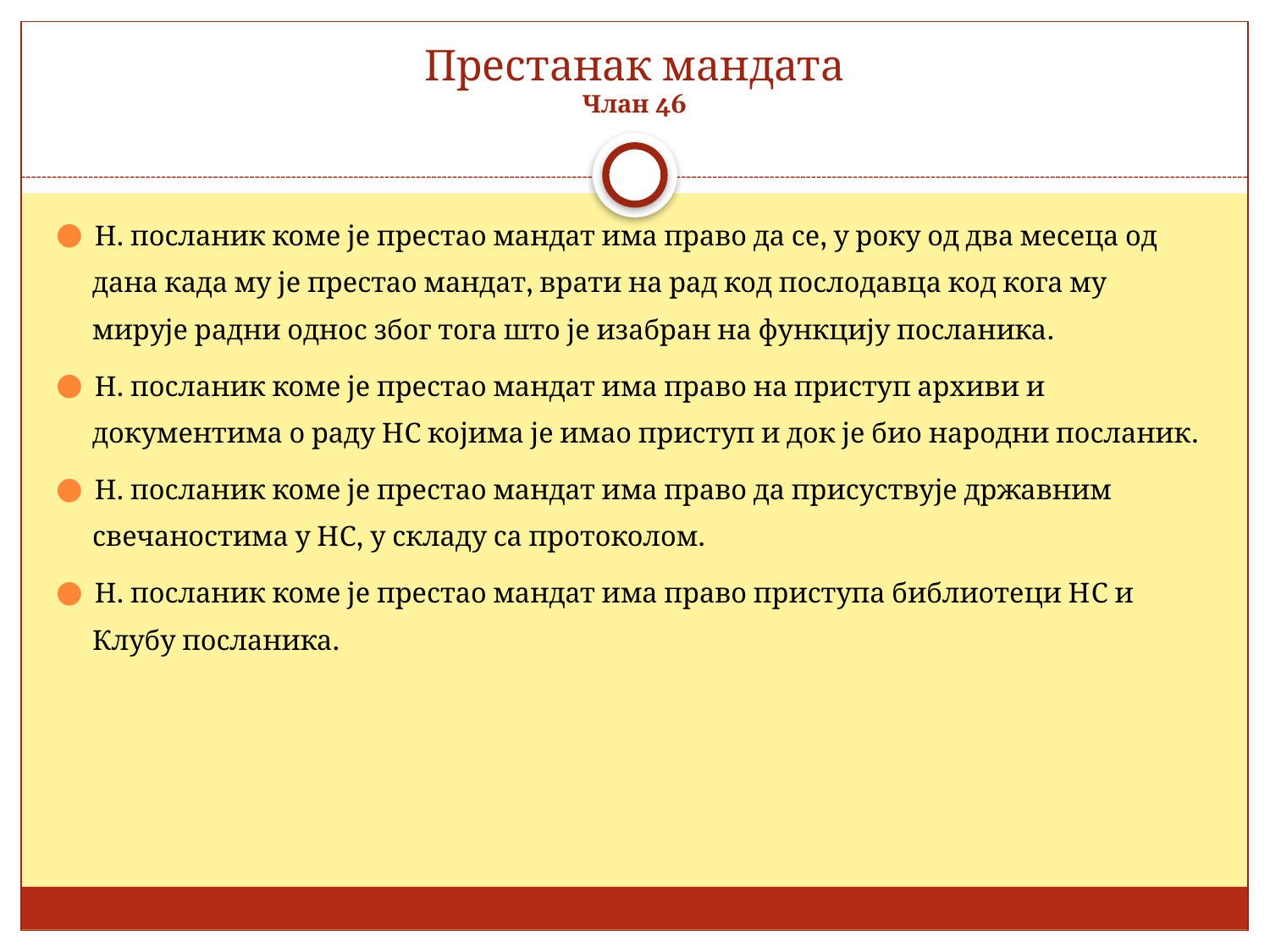

# Престанак мандата Члан 46
Н. посланик коме је престао мандат има право да се, у року од два месеца од дана када му је престао мандат, врати на рад код послодавца код кога му мирује радни однос због тога што је изабран на функцију посланика.
Н. посланик коме је престао мандат има право на приступ архиви и документима о раду НС којима је имао приступ и док је био народни посланик.
Н. посланик коме је престао мандат има право да присуствује државним свечаностима у НС, у складу са протоколом.
Н. посланик коме је престао мандат има право приступа библиотеци НС и Клубу посланика.